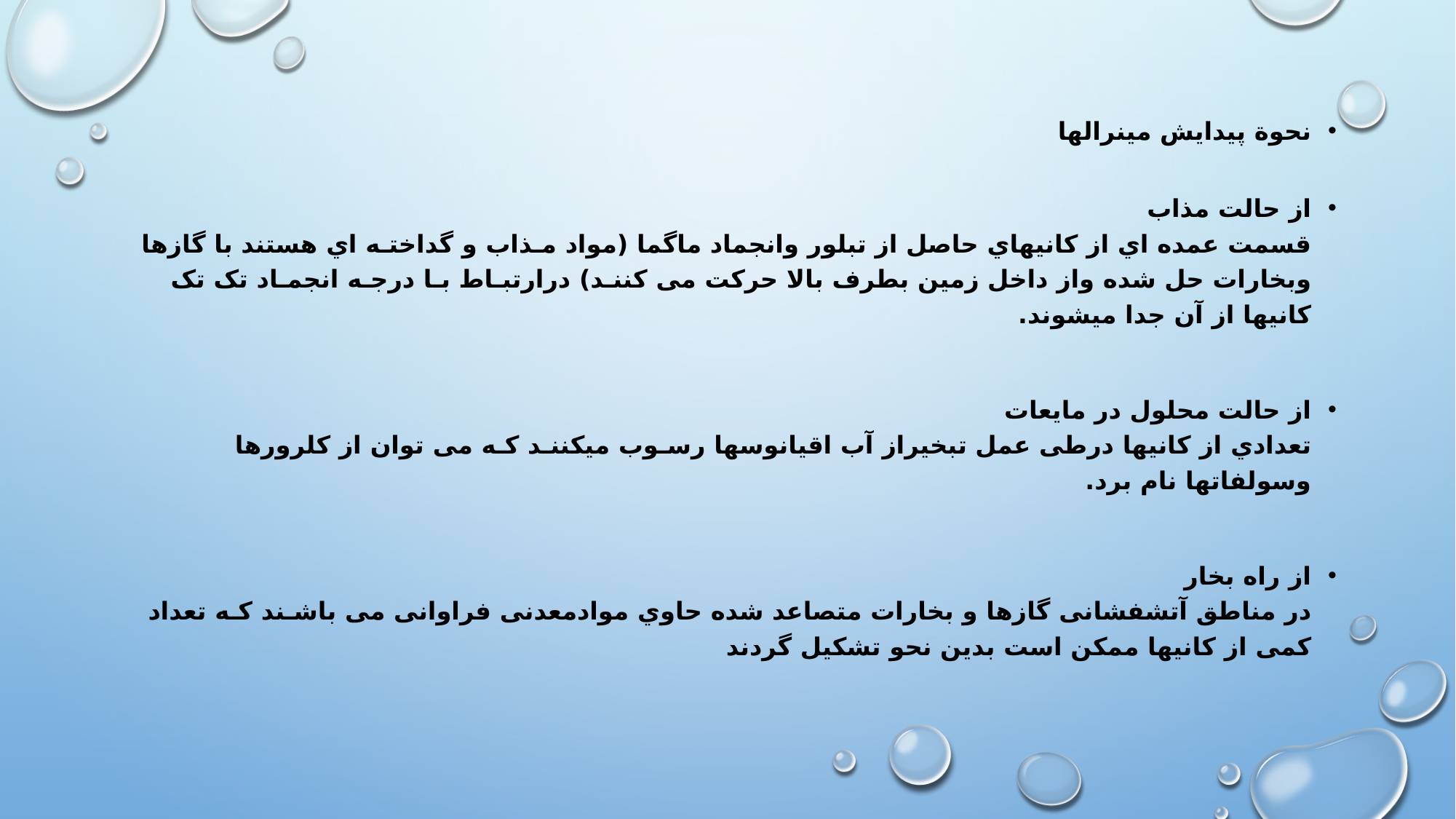

نحوة پیدایش مینرالها
از حالت مذاب
قسمت عمده اي از کانیهاي حاصل از تبلور وانجماد ماگما (مواد مـذاب و گداختـه اي هستند با گازها وبخارات حل شده واز داخل زمین بطرف بالا حرکت می کننـد) درارتبـاط بـا درجـه انجمـاد تک تک کانیها از آن جدا میشوند.

از حالت محلول در مایعات
تعدادي از کانیها درطی عمل تبخیراز آب اقیانوسها رسـوب میکننـد کـه می توان از کلرورها وسولفاتها نام برد.

از راه بخار
در مناطق آتشفشانی گازها و بخارات متصاعد شده حاوي موادمعدنی فراوانی می باشـند کـه تعداد کمی از کانیها ممکن است بدین نحو تشکیل گردند